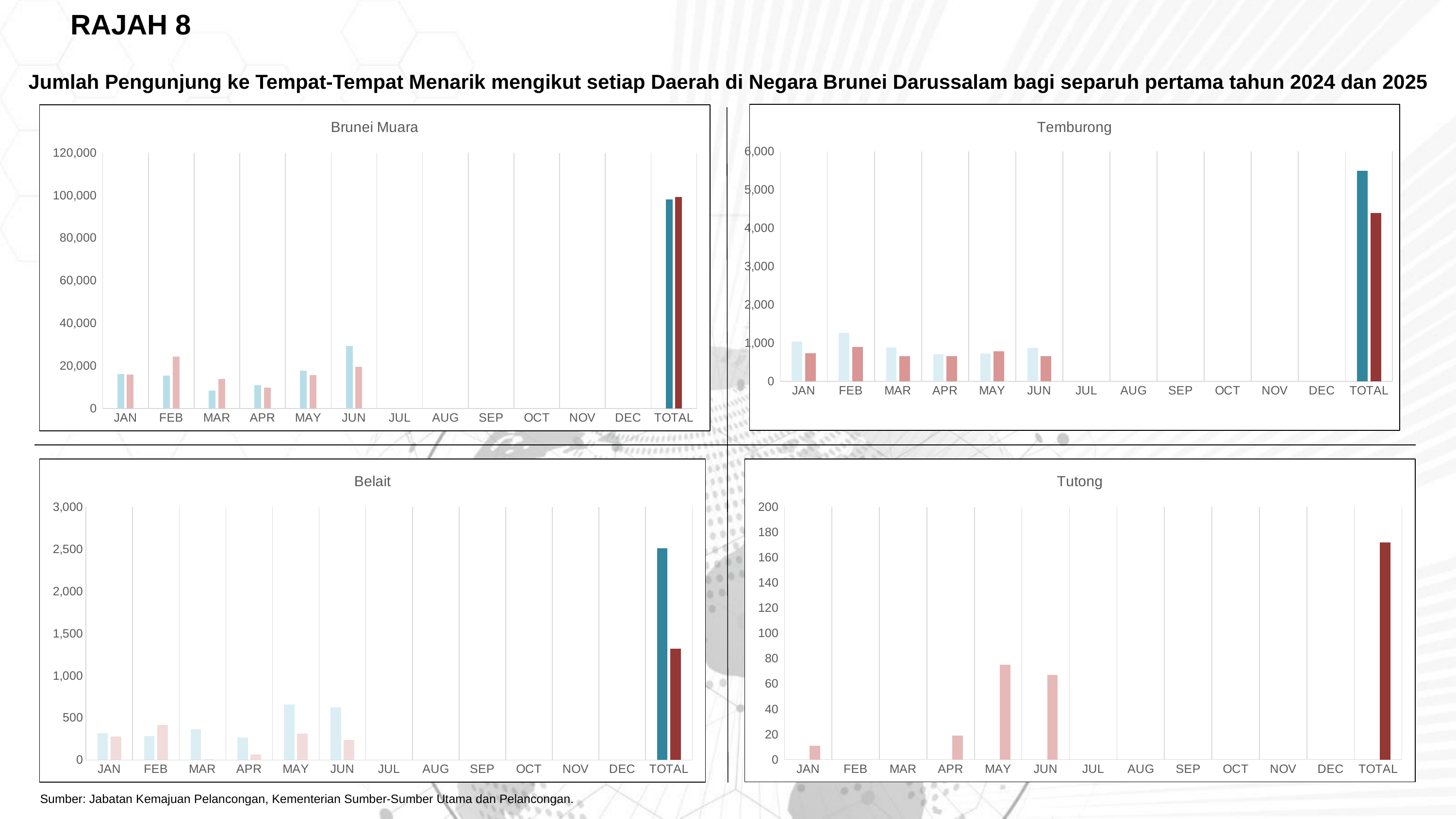

# RAJAH 8
Jumlah Pengunjung ke Tempat-Tempat Menarik mengikut setiap Daerah di Negara Brunei Darussalam bagi separuh pertama tahun 2024 dan 2025

### Chart: Temburong

| Category | 2024 | 2025 |
|---|---|---|
| JAN | 1037.0 | 735.0 |
| FEB | 1269.0 | 900.0 |
| MAR | 888.0 | 662.0 |
| APR | 708.0 | 657.0 |
| MAY | 721.0 | 785.0 |
| JUN | 869.0 | 656.0 |
| JUL | None | None |
| AUG | None | None |
| SEP | None | None |
| OCT | None | None |
| NOV | None | None |
| DEC | None | None |
| TOTAL | 5492.0 | 4395.0 |

### Chart: Brunei Muara

| Category | 2024 | 2025 |
|---|---|---|
| JAN | 16164.0 | 15927.0 |
| FEB | 15482.0 | 24225.0 |
| MAR | 8380.0 | 13917.0 |
| APR | 10949.0 | 9839.0 |
| MAY | 17836.0 | 15728.0 |
| JUN | 29247.0 | 19555.0 |
| JUL | None | None |
| AUG | None | None |
| SEP | None | None |
| OCT | None | None |
| NOV | None | None |
| DEC | None | None |
| TOTAL | 98058.0 | 99191.0 |

### Chart: Belait

| Category | 2024 | 2025 |
|---|---|---|
| JAN | 316.0 | 280.0 |
| FEB | 282.0 | 414.0 |
| MAR | 362.0 | 5.0 |
| APR | 266.0 | 66.0 |
| MAY | 660.0 | 315.0 |
| JUN | 622.0 | 237.0 |
| JUL | None | None |
| AUG | None | None |
| SEP | None | None |
| OCT | None | None |
| NOV | None | None |
| DEC | None | None |
| TOTAL | 2508.0 | 1317.0 |

### Chart: Tutong

| Category | 2024 | 2025 |
|---|---|---|
| JAN | 0.0 | 11.0 |
| FEB | 0.0 | 0.0 |
| MAR | 0.0 | 0.0 |
| APR | 0.0 | 19.0 |
| MAY | 0.0 | 75.0 |
| JUN | 0.0 | 67.0 |
| JUL | None | None |
| AUG | None | None |
| SEP | None | None |
| OCT | None | None |
| NOV | None | None |
| DEC | None | None |
| TOTAL | 0.0 | 172.0 |
Sumber: Jabatan Kemajuan Pelancongan, Kementerian Sumber-Sumber Utama dan Pelancongan.